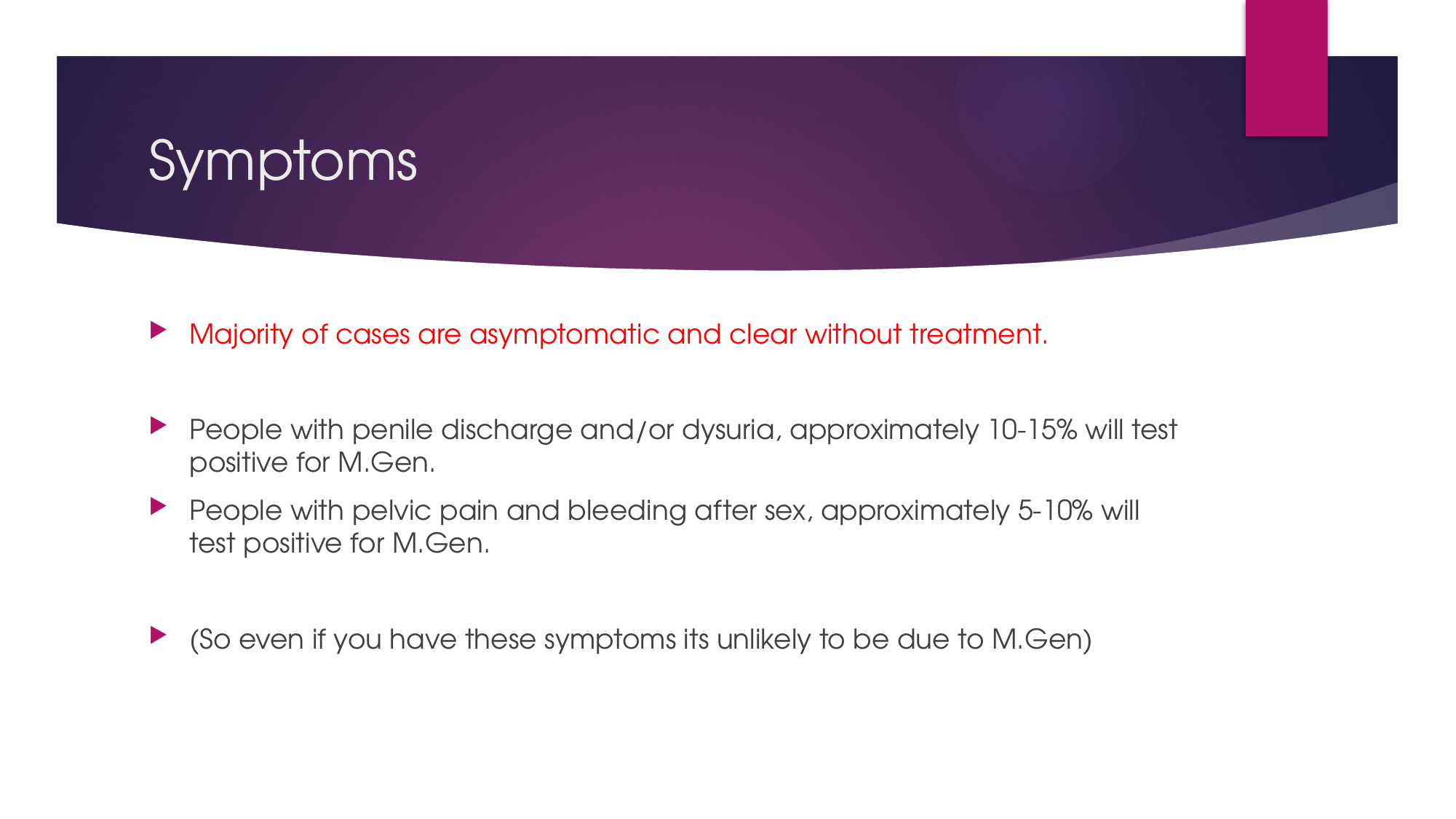

# Symptoms
Majority of cases are asymptomatic and clear without treatment.

People with penile discharge and/or dysuria, approximately 10-15% will test positive for M.Gen.
People with pelvic pain and bleeding after sex, approximately 5-10% will test positive for M.Gen.

(So even if you have these symptoms its unlikely to be due to M.Gen)